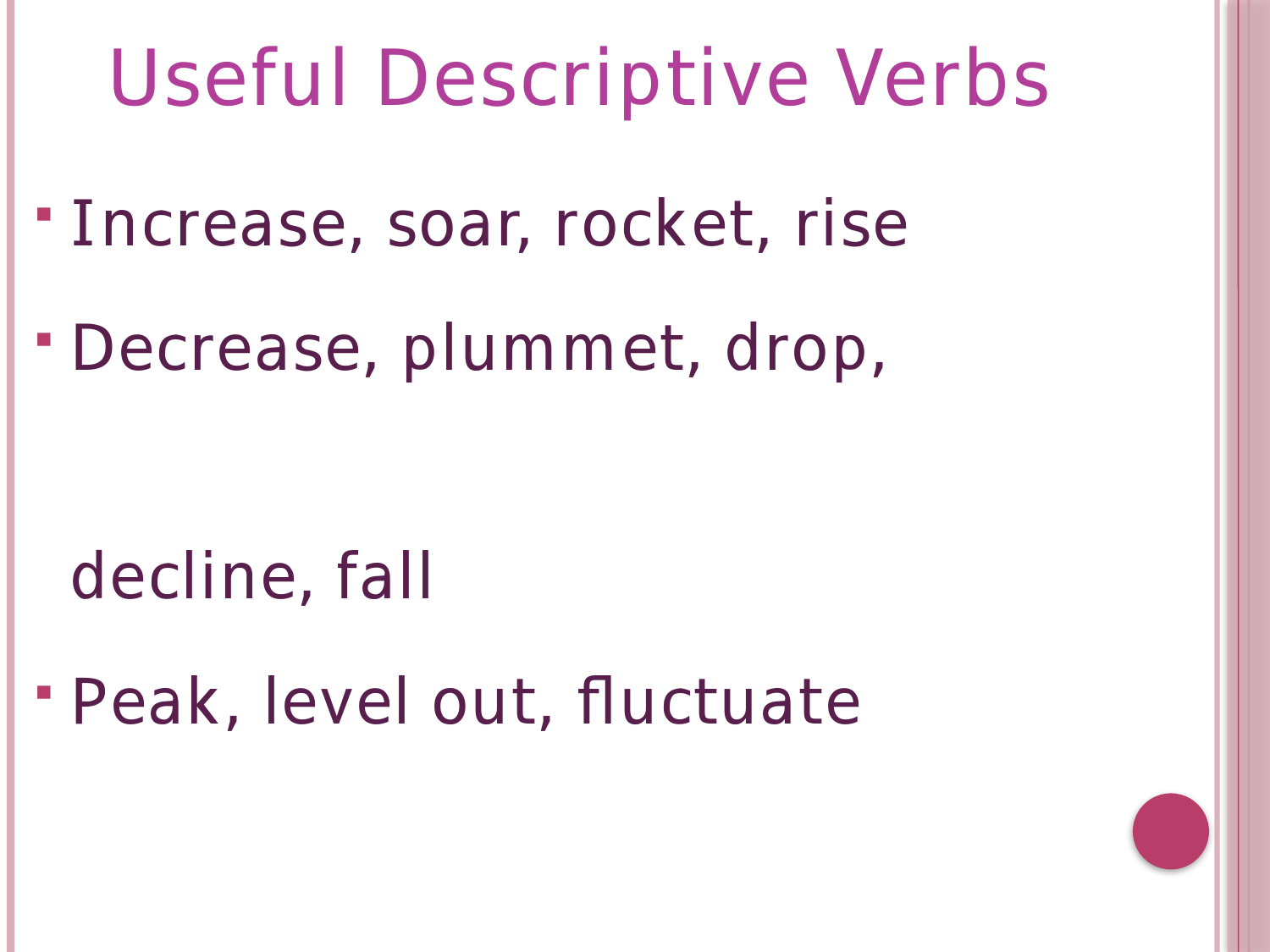

# Useful Descriptive Verbs
Increase, soar, rocket, rise
Decrease, plummet, drop,                                                            decline, fall
Peak, level out, fluctuate